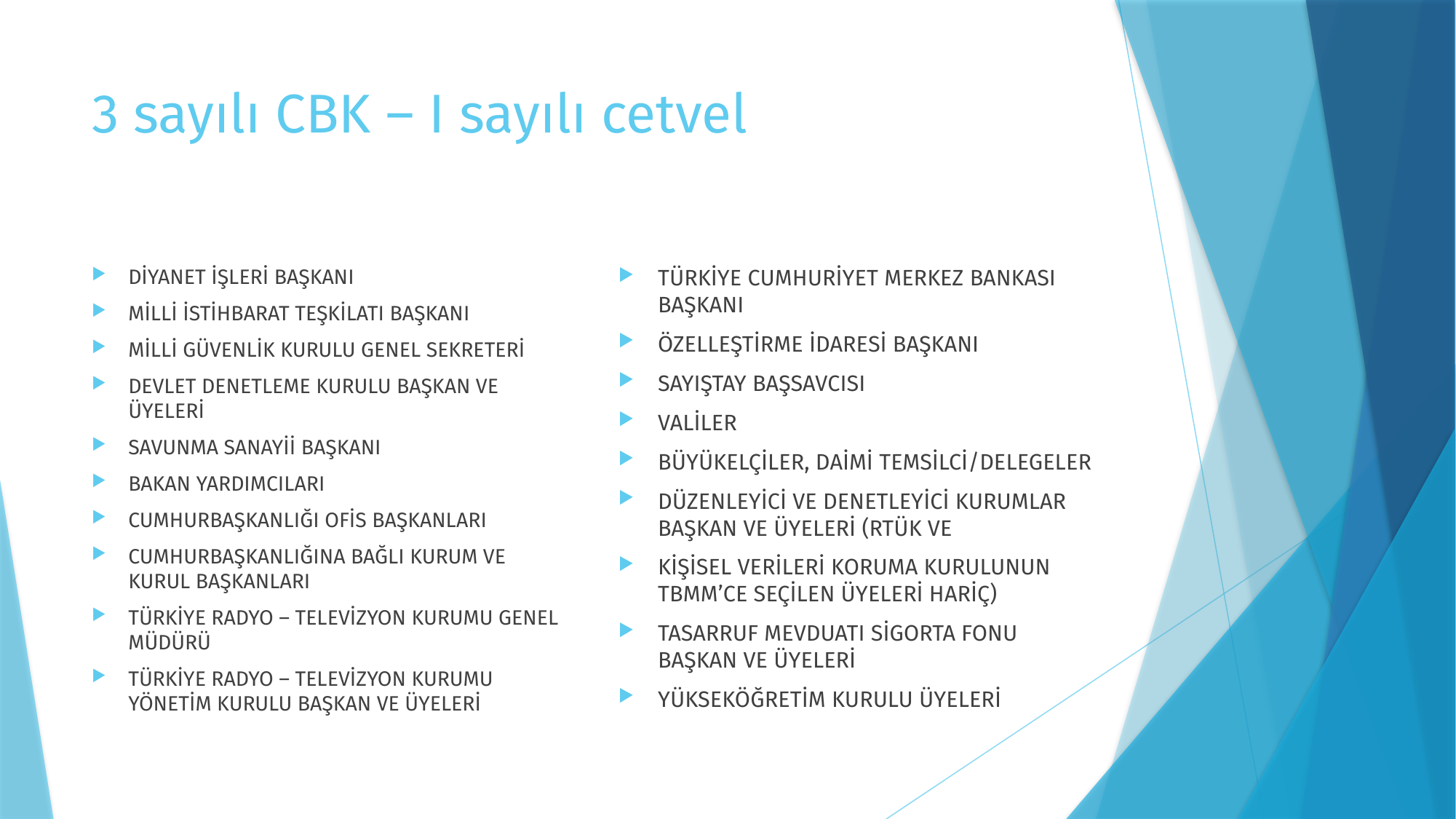

# 3 sayılı CBK – I sayılı cetvel
DİYANET İŞLERİ BAŞKANI
MİLLİ İSTİHBARAT TEŞKİLATI BAŞKANI
MİLLİ GÜVENLİK KURULU GENEL SEKRETERİ
DEVLET DENETLEME KURULU BAŞKAN VE ÜYELERİ
SAVUNMA SANAYİİ BAŞKANI
BAKAN YARDIMCILARI
CUMHURBAŞKANLIĞI OFİS BAŞKANLARI
CUMHURBAŞKANLIĞINA BAĞLI KURUM VE KURUL BAŞKANLARI
TÜRKİYE RADYO – TELEVİZYON KURUMU GENEL MÜDÜRÜ
TÜRKİYE RADYO – TELEVİZYON KURUMU YÖNETİM KURULU BAŞKAN VE ÜYELERİ

TÜRKİYE CUMHURİYET MERKEZ BANKASI BAŞKANI
ÖZELLEŞTİRME İDARESİ BAŞKANI
SAYIŞTAY BAŞSAVCISI
VALİLER
BÜYÜKELÇİLER, DAİMİ TEMSİLCİ/DELEGELER
DÜZENLEYİCİ VE DENETLEYİCİ KURUMLAR BAŞKAN VE ÜYELERİ (RTÜK VE
KİŞİSEL VERİLERİ KORUMA KURULUNUN TBMM’CE SEÇİLEN ÜYELERİ HARİÇ)
TASARRUF MEVDUATI SİGORTA FONU BAŞKAN VE ÜYELERİ
YÜKSEKÖĞRETİM KURULU ÜYELERİ